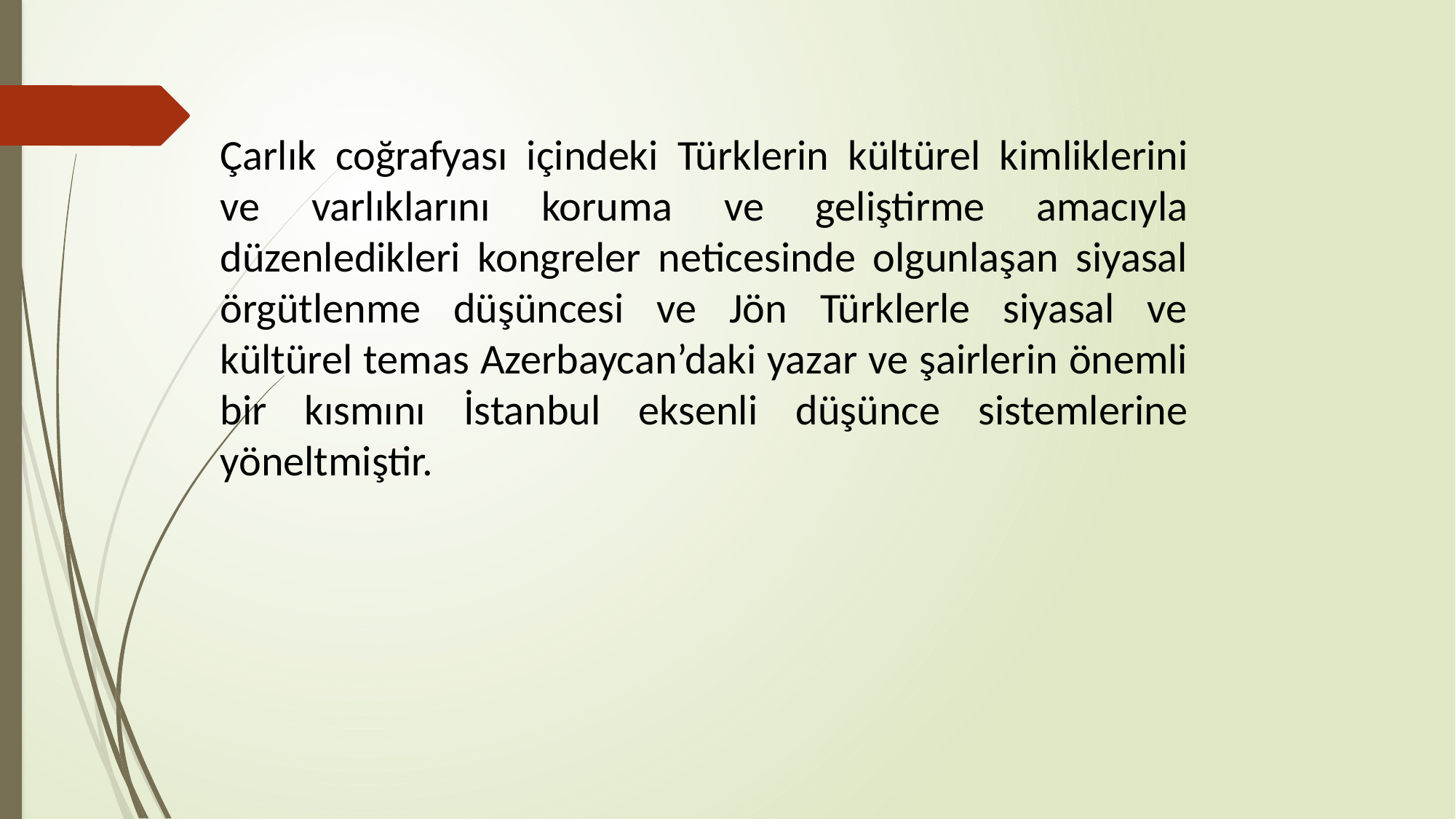

Çarlık coğrafyası içindeki Türklerin kültürel kimliklerini ve varlıklarını koruma ve geliştirme amacıyla düzenledikleri kongreler neticesinde olgunlaşan siyasal örgütlenme düşüncesi ve Jön Türklerle siyasal ve kültürel temas Azerbaycan’daki yazar ve şairlerin önemli bir kısmını İstanbul eksenli düşünce sistemlerine yöneltmiştir.